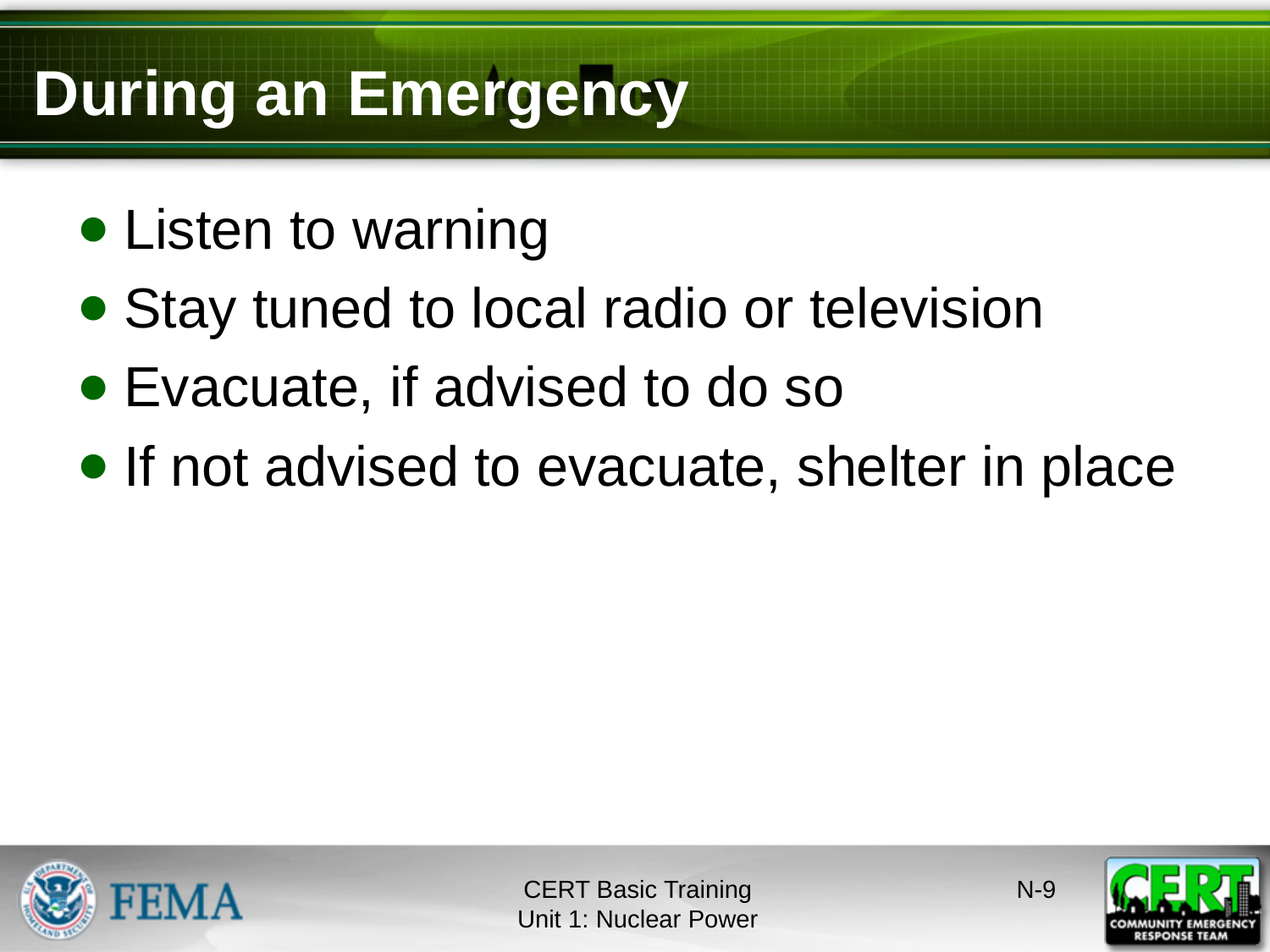

# During an Emergency
Listen to warning
Stay tuned to local radio or television
Evacuate, if advised to do so
If not advised to evacuate, shelter in place
CERT Basic Training
Unit 1: Nuclear Power
N-9